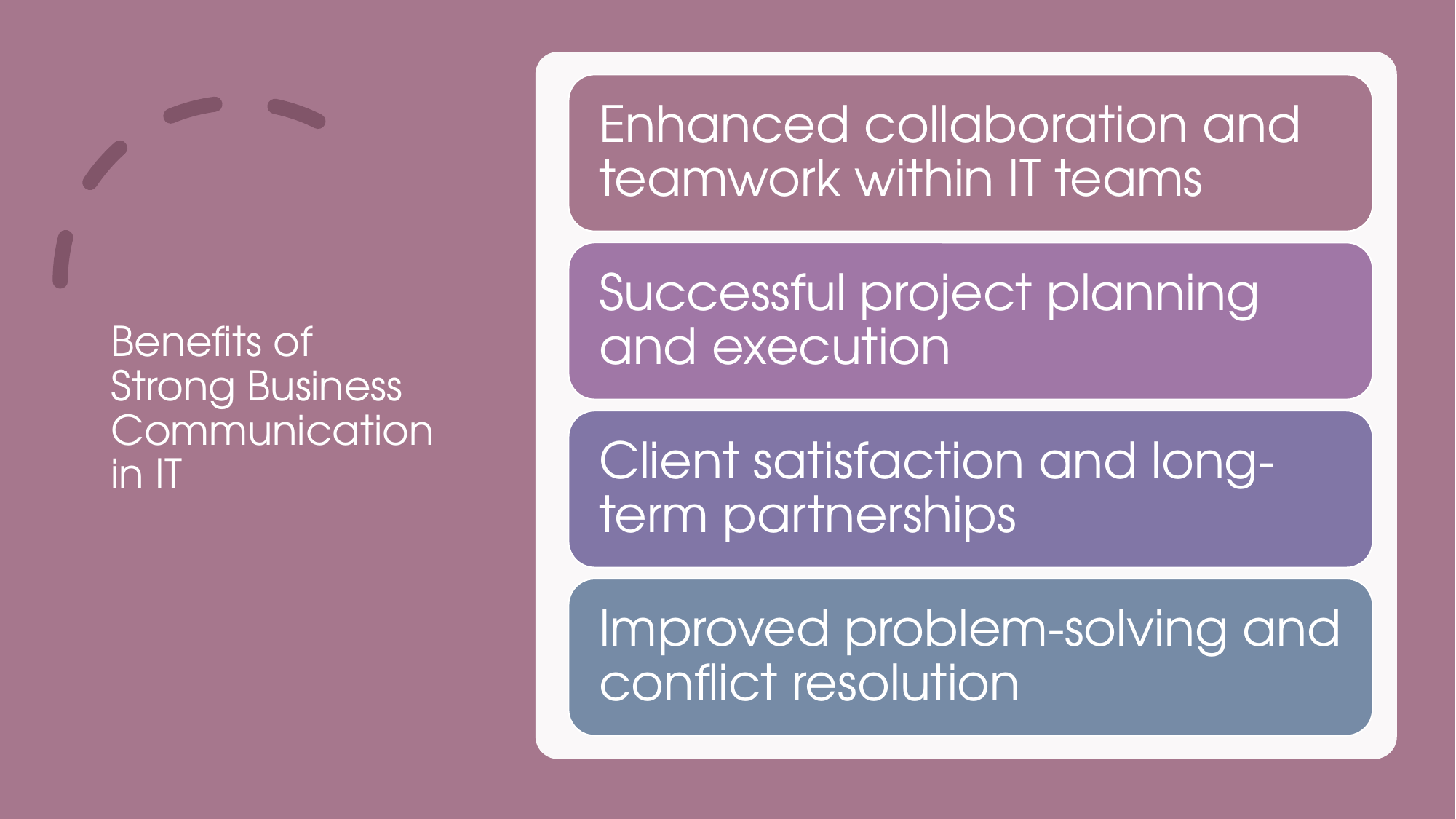

Enhanced collaboration and teamwork within IT teams
Successful project planning and execution
Client satisfaction and long-term partnerships
Improved problem-solving and conflict resolution
# Benefits of Strong Business Communication in IT